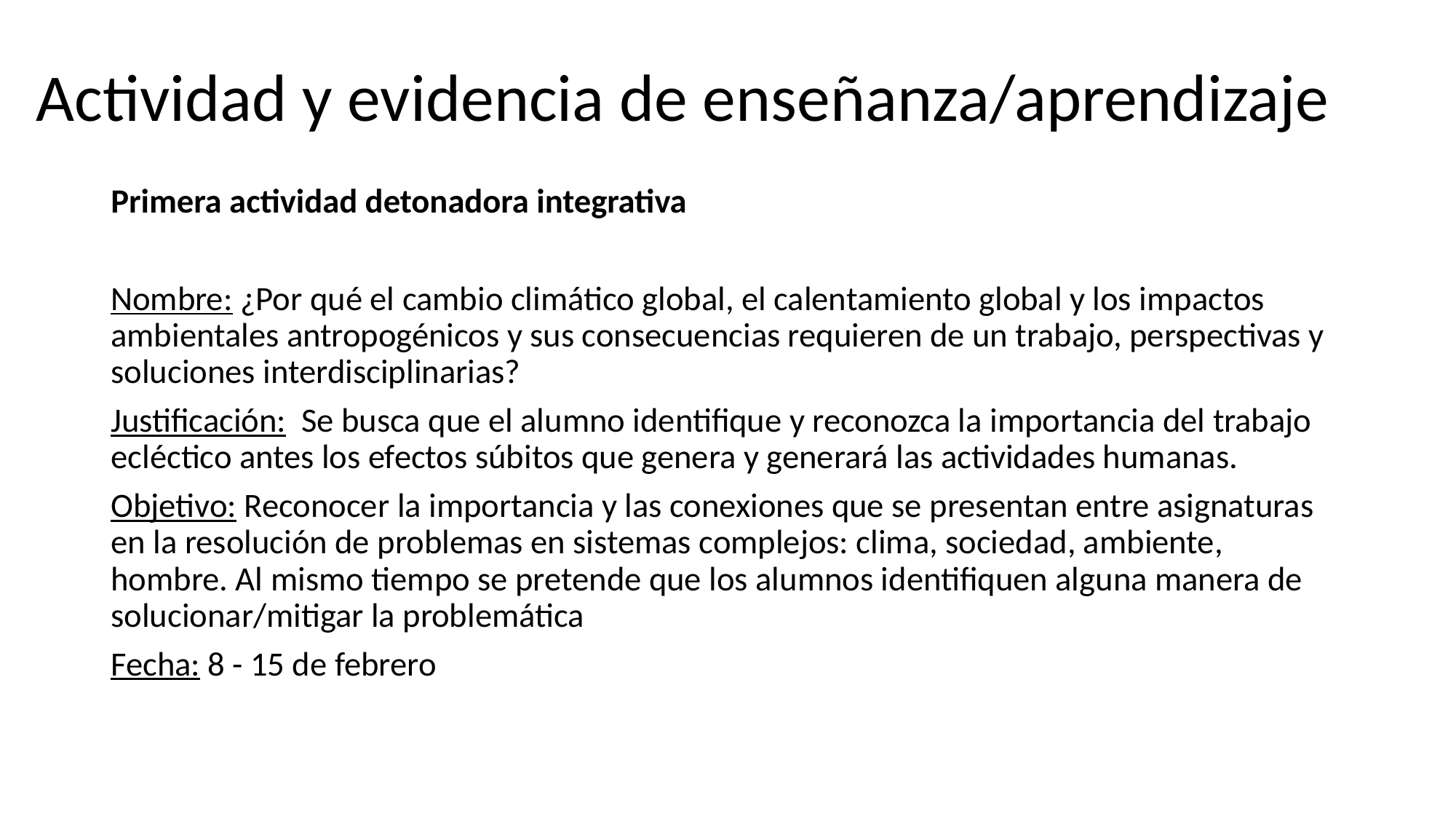

# Actividad y evidencia de enseñanza/aprendizaje
Primera actividad detonadora integrativa

Nombre: ¿Por qué el cambio climático global, el calentamiento global y los impactos ambientales antropogénicos y sus consecuencias requieren de un trabajo, perspectivas y soluciones interdisciplinarias?
Justificación:  Se busca que el alumno identifique y reconozca la importancia del trabajo ecléctico antes los efectos súbitos que genera y generará las actividades humanas.
Objetivo: Reconocer la importancia y las conexiones que se presentan entre asignaturas en la resolución de problemas en sistemas complejos: clima, sociedad, ambiente, hombre. Al mismo tiempo se pretende que los alumnos identifiquen alguna manera de solucionar/mitigar la problemática
Fecha: 8 - 15 de febrero